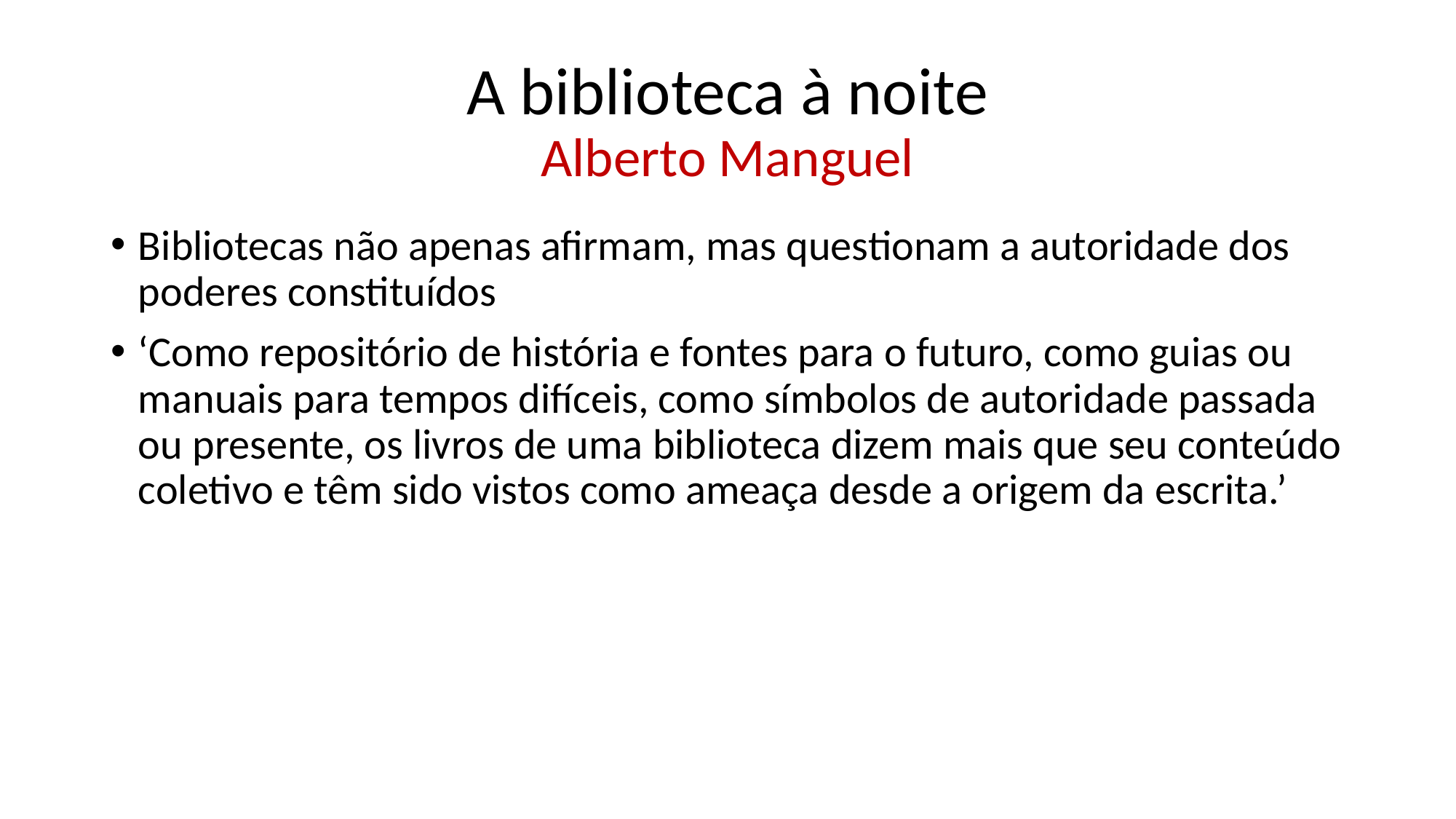

# A biblioteca à noite Alberto Manguel
Bibliotecas não apenas afirmam, mas questionam a autoridade dos poderes constituídos
‘Como repositório de história e fontes para o futuro, como guias ou manuais para tempos difíceis, como símbolos de autoridade passada ou presente, os livros de uma biblioteca dizem mais que seu conteúdo coletivo e têm sido vistos como ameaça desde a origem da escrita.’